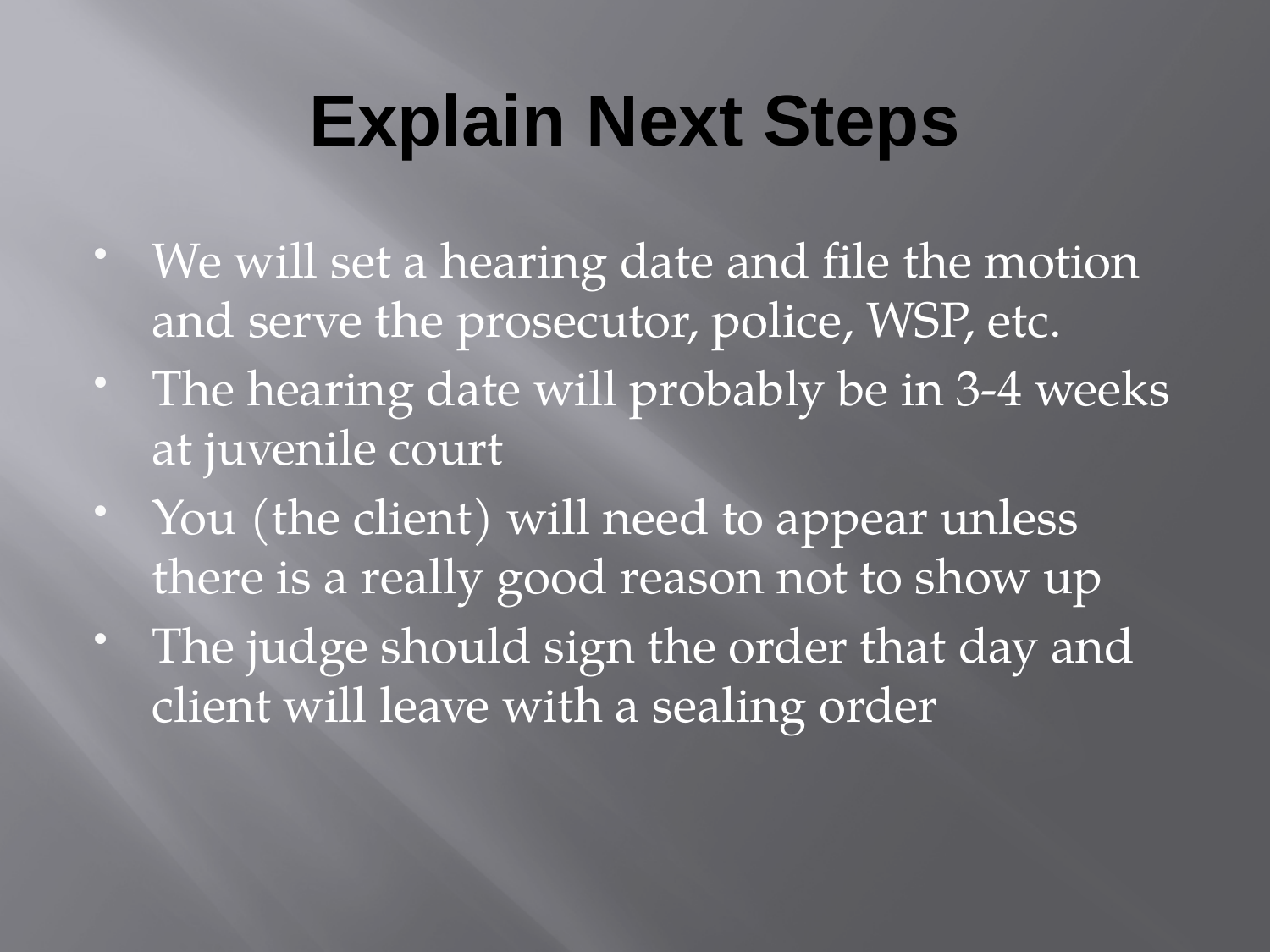

# Explain Next Steps
We will set a hearing date and file the motion and serve the prosecutor, police, WSP, etc.
The hearing date will probably be in 3-4 weeks at juvenile court
You (the client) will need to appear unless there is a really good reason not to show up
The judge should sign the order that day and client will leave with a sealing order